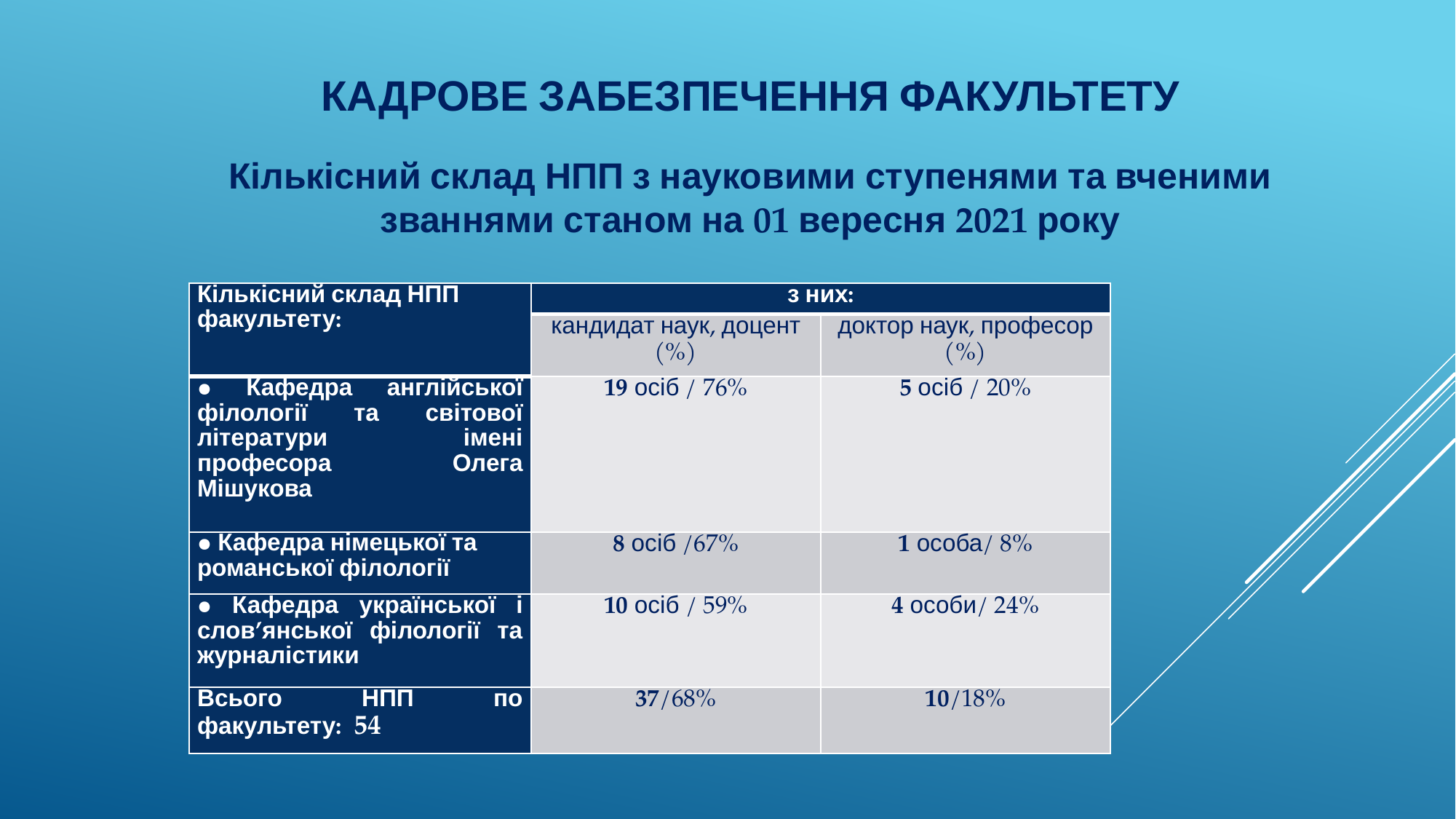

КАДРОВЕ ЗАБЕЗПЕЧЕННЯ ФАКУЛЬТЕТУ

Кількісний склад НПП з науковими ступенями та вченими званнями станом на 01 вересня 2021 року

| Кількісний склад НПП факультету: | з них: |  |
| --- | --- | --- |
|  | кандидат наук, доцент (%) | доктор наук, професор (%) |
| • Кафедра англійської філології та світової літератури імені професора Олега Мішукова | 19 осіб / 76% | 5 осіб / 20% |
| • Кафедра німецької та романської філології | 8 осіб /67% | 1 особа/ 8% |
| • Кафедра української і слов’янської філології та журналістики | 10 осіб / 59% | 4 особи/ 24% |
| Всього НПП по факультету: 54 | 37/68% | 10/18% |